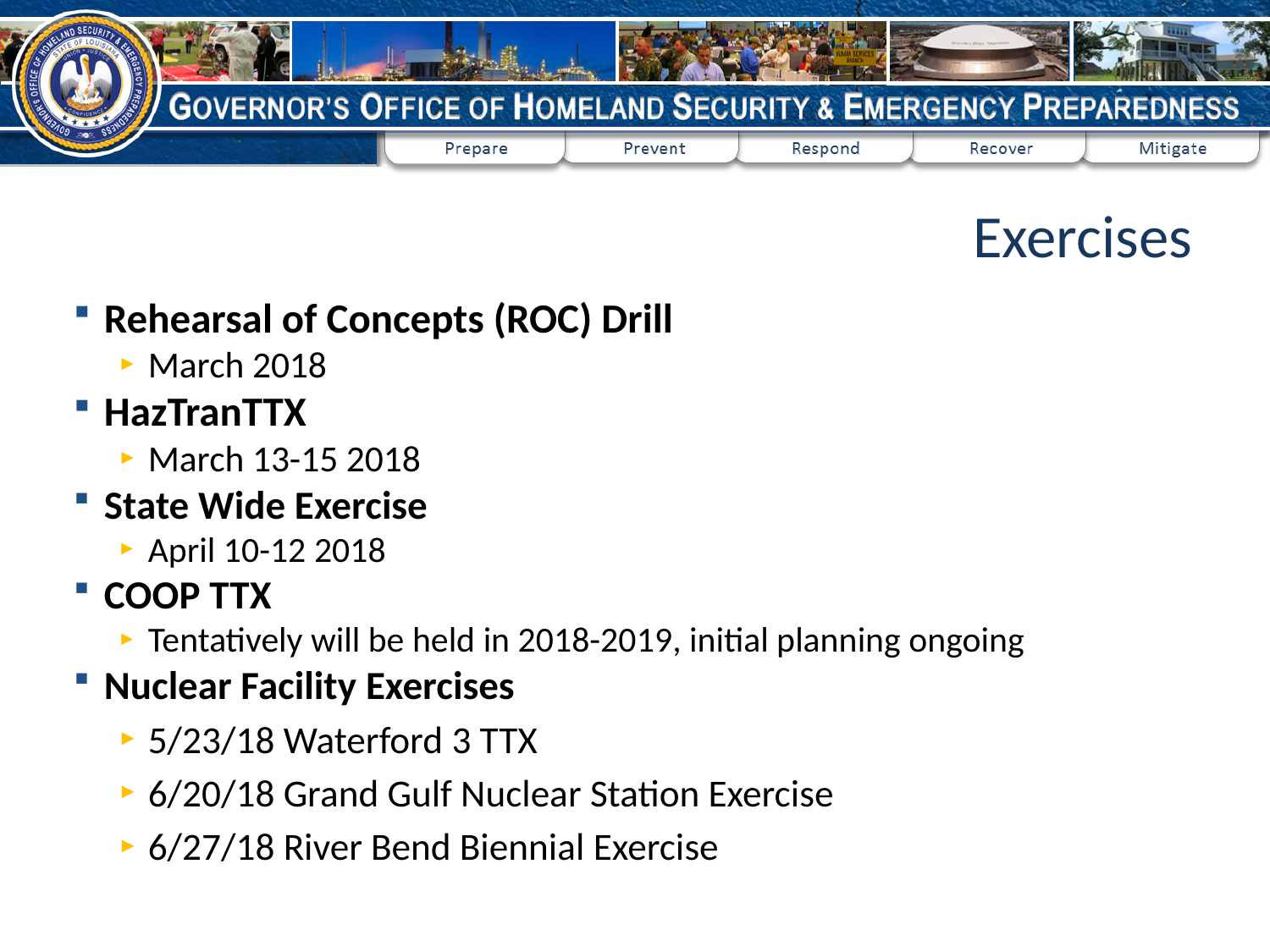

Exercises
Rehearsal of Concepts (ROC) Drill
March 2018
HazTranTTX
March 13-15 2018
State Wide Exercise
April 10-12 2018
COOP TTX
Tentatively will be held in 2018-2019, initial planning ongoing
Nuclear Facility Exercises
5/23/18 Waterford 3 TTX
6/20/18 Grand Gulf Nuclear Station Exercise
6/27/18 River Bend Biennial Exercise